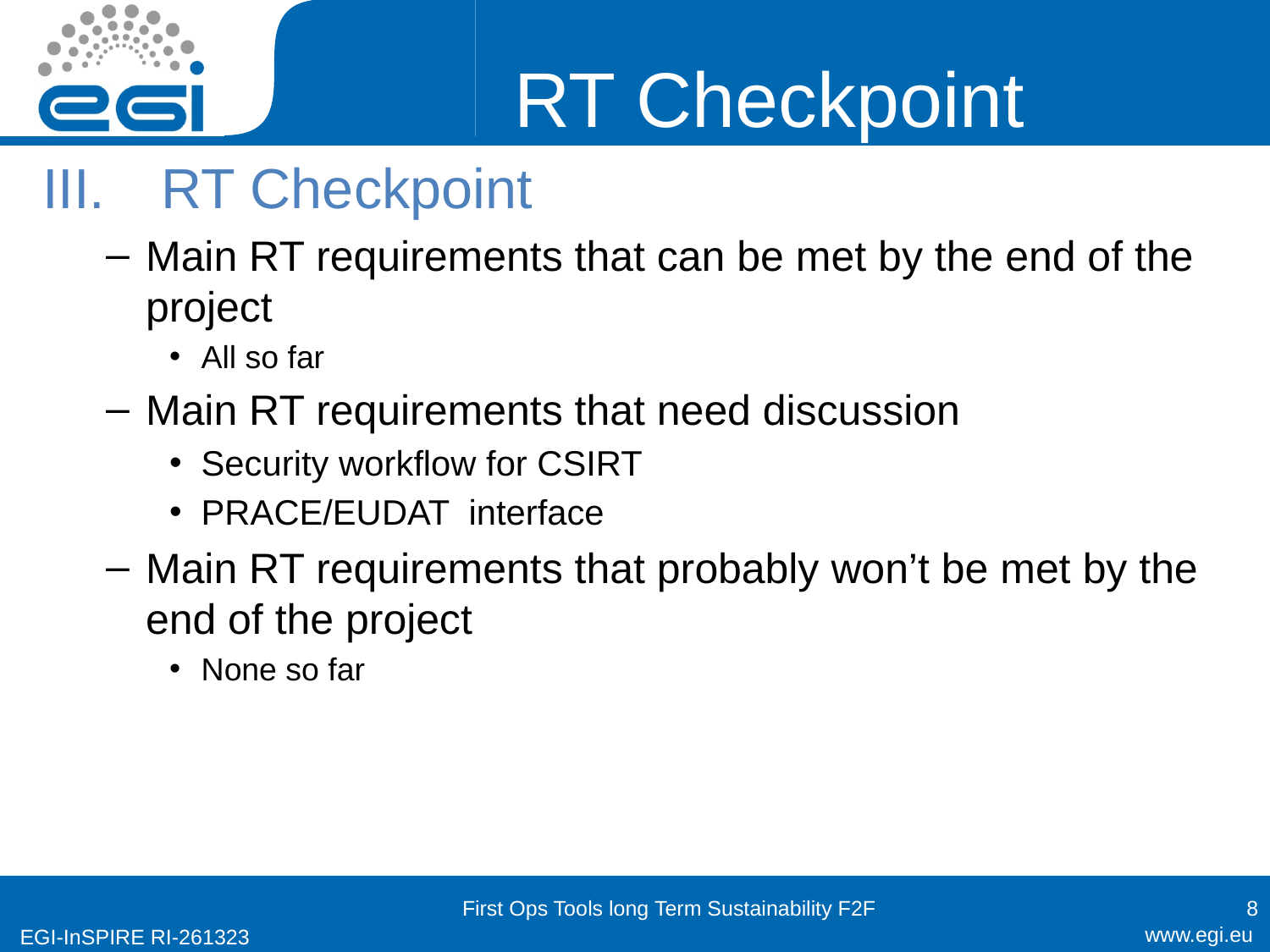

# RT Checkpoint
RT Checkpoint
Main RT requirements that can be met by the end of the project
All so far
Main RT requirements that need discussion
Security workflow for CSIRT
PRACE/EUDAT  interface
Main RT requirements that probably won’t be met by the end of the project
None so far
First Ops Tools long Term Sustainability F2F
8